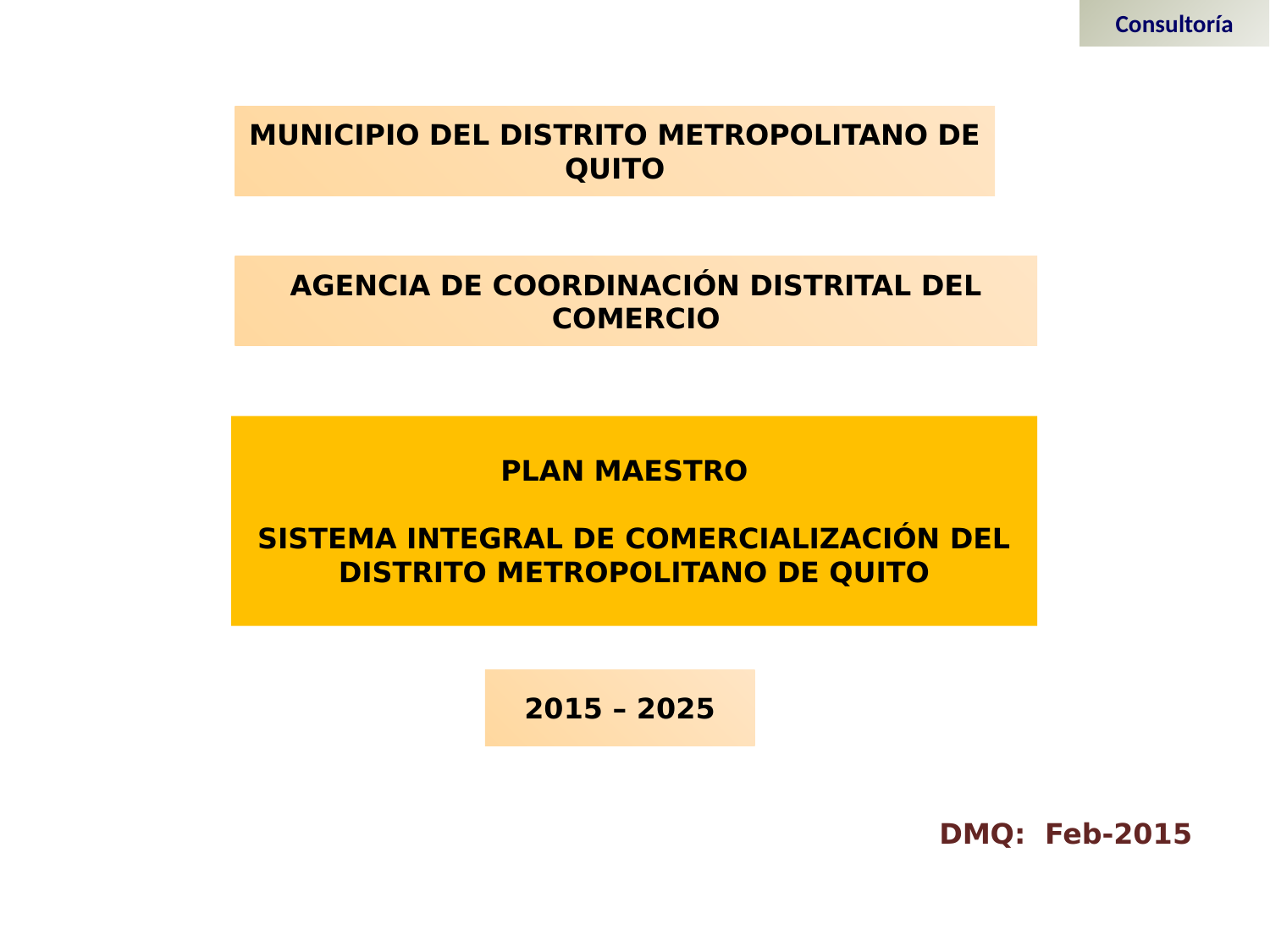

Consultoría
MUNICIPIO DEL DISTRITO METROPOLITANO DE QUITO

AGENCIA DE COORDINACIÓN DISTRITAL DEL COMERCIO

PLAN MAESTRO

SISTEMA INTEGRAL DE COMERCIALIZACIÓN DEL DISTRITO METROPOLITANO DE QUITO

2015 – 2025

 DMQ:  Feb-2015